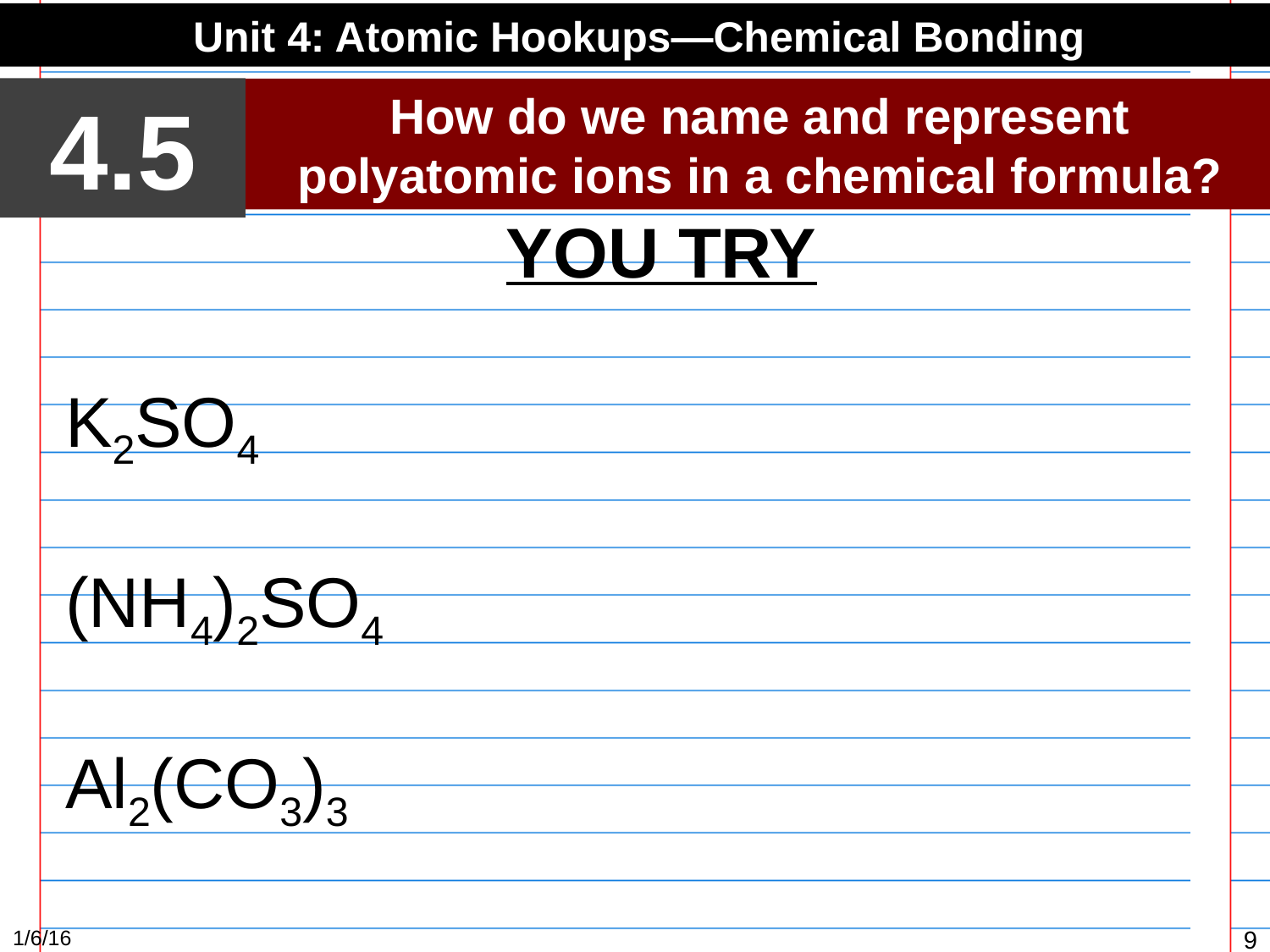

Unit 4: Atomic Hookups—Chemical Bonding
4.5
How do we name and represent polyatomic ions in a chemical formula?
YOU TRY

K2SO4

(NH4)2SO4

Al2(CO3)3

1/6/16
9